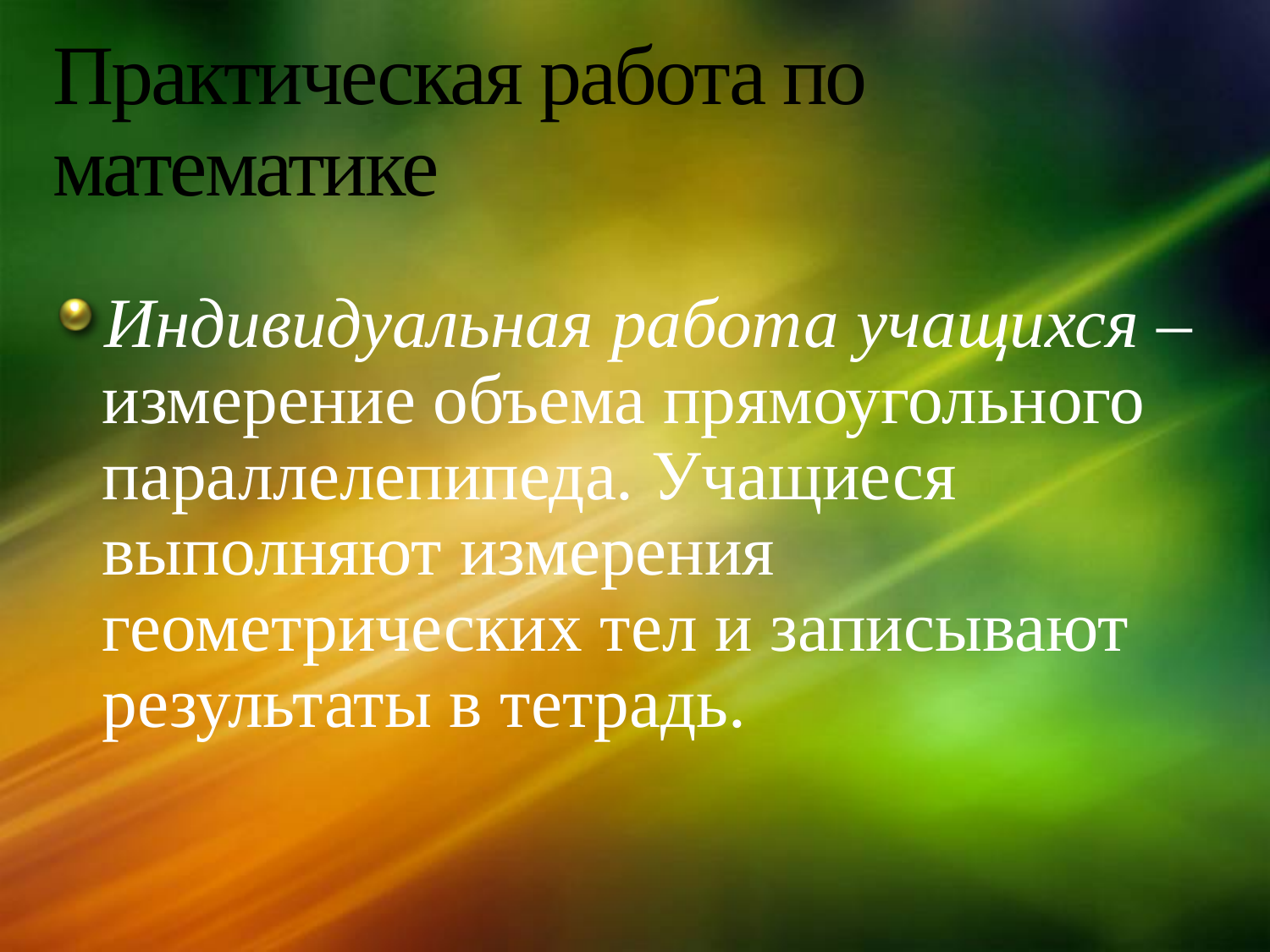

# Практическая работа по математике
Индивидуальная работа учащихся – измерение объема прямоугольного параллелепипеда. Учащиеся выполняют измерения геометрических тел и записывают результаты в тетрадь.